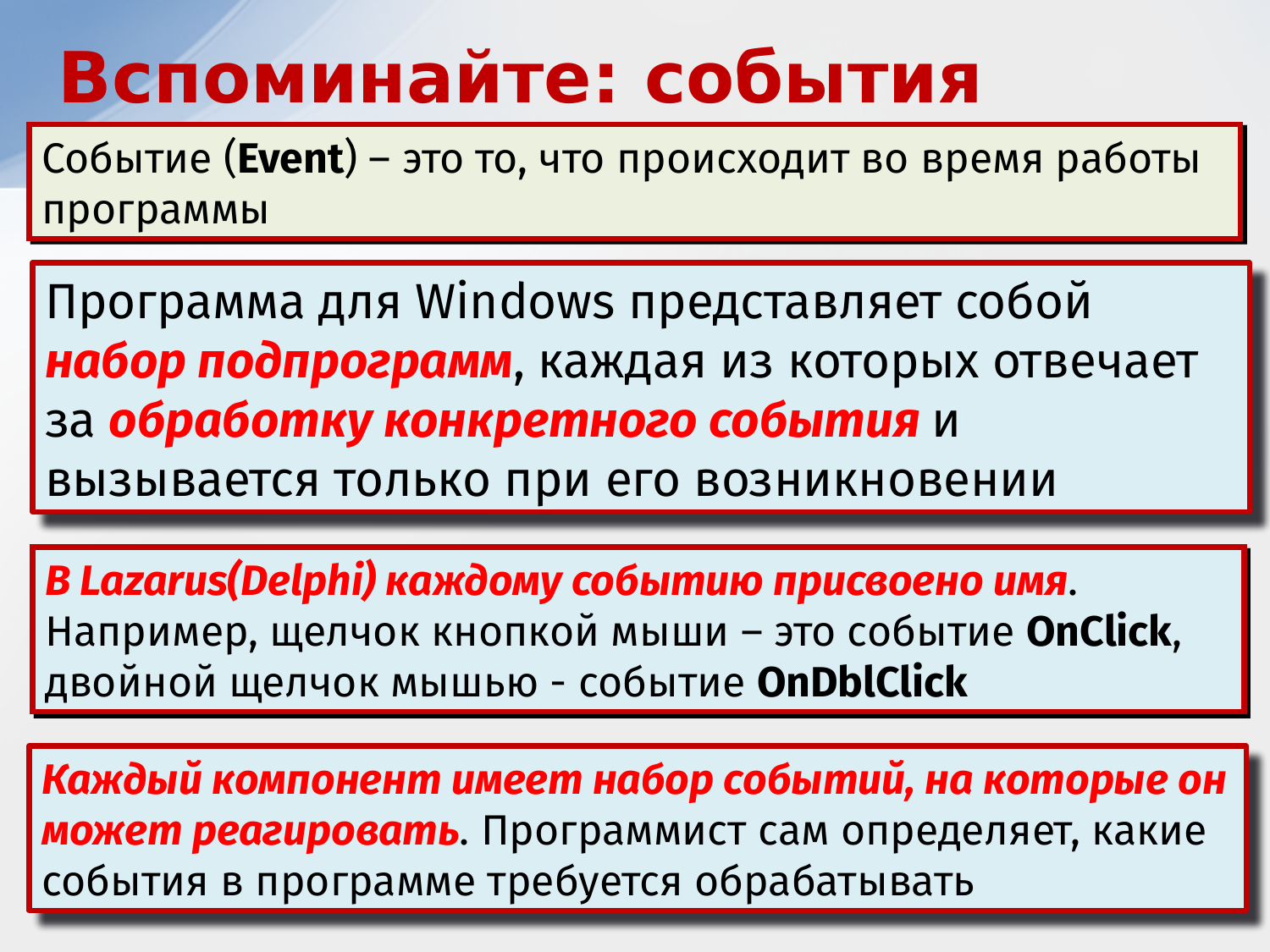

Вспоминайте: события
Событие (Event) – это то, что происходит во время работы программы
Программа для Windows представляет собой набор подпрограмм, каждая из которых отвечает за обработку конкретного события и вызывается только при его возникновении
В Lazarus(Delphi) каждому событию присвоено имя. Например, щелчок кнопкой мыши – это событие OnClick, двойной щелчок мышью - событие OnDblClick
Каждый компонент имеет набор событий, на которые он может реагировать. Программист сам определяет, какие события в программе требуется обрабатывать